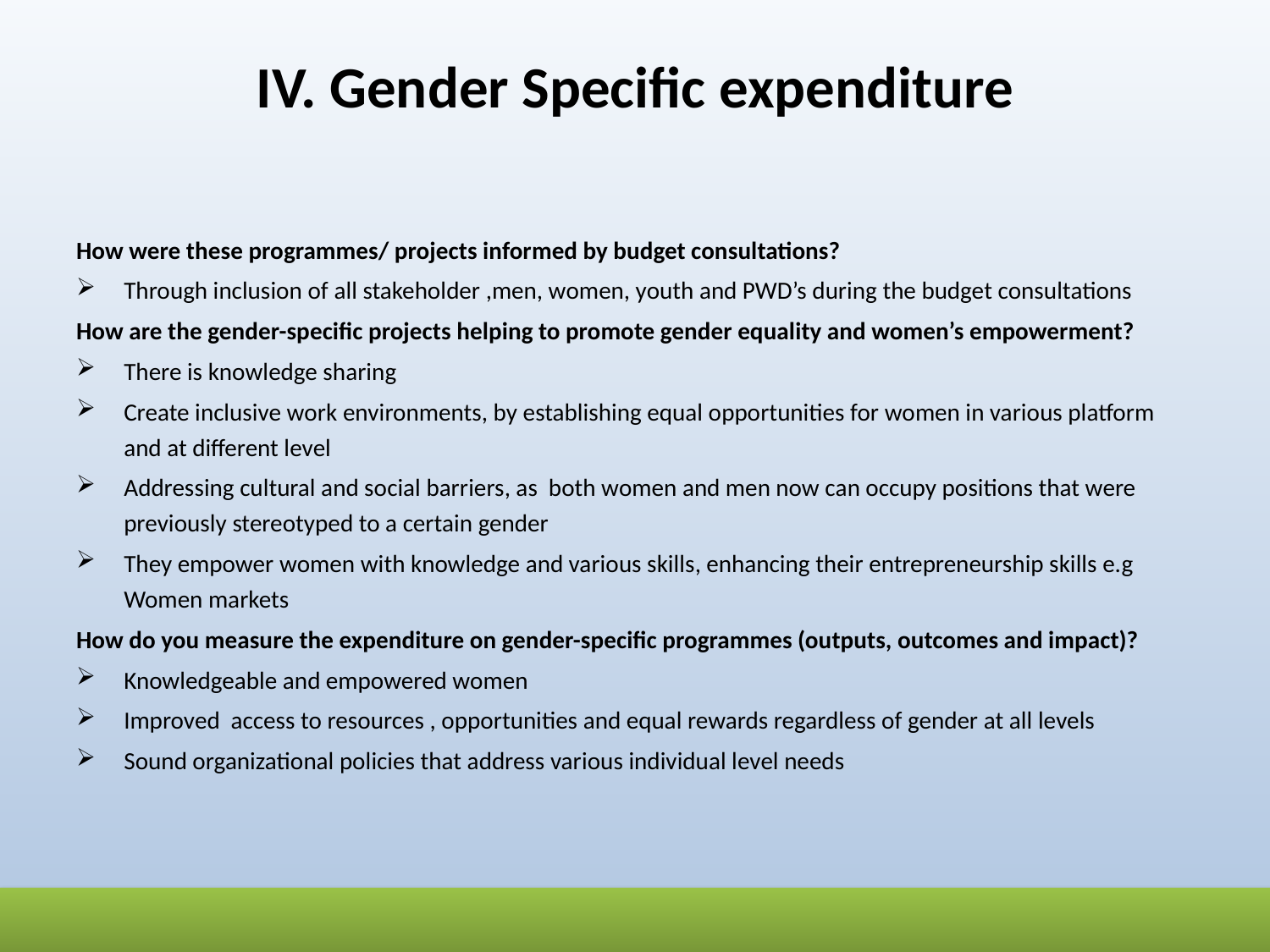

# IV. Gender Specific expenditure
How were these programmes/ projects informed by budget consultations?
Through inclusion of all stakeholder ,men, women, youth and PWD’s during the budget consultations
How are the gender-specific projects helping to promote gender equality and women’s empowerment?
There is knowledge sharing
Create inclusive work environments, by establishing equal opportunities for women in various platform and at different level
Addressing cultural and social barriers, as  both women and men now can occupy positions that were previously stereotyped to a certain gender
They empower women with knowledge and various skills, enhancing their entrepreneurship skills e.g Women markets
How do you measure the expenditure on gender-specific programmes (outputs, outcomes and impact)?
Knowledgeable and empowered women
Improved  access to resources , opportunities and equal rewards regardless of gender at all levels
Sound organizational policies that address various individual level needs